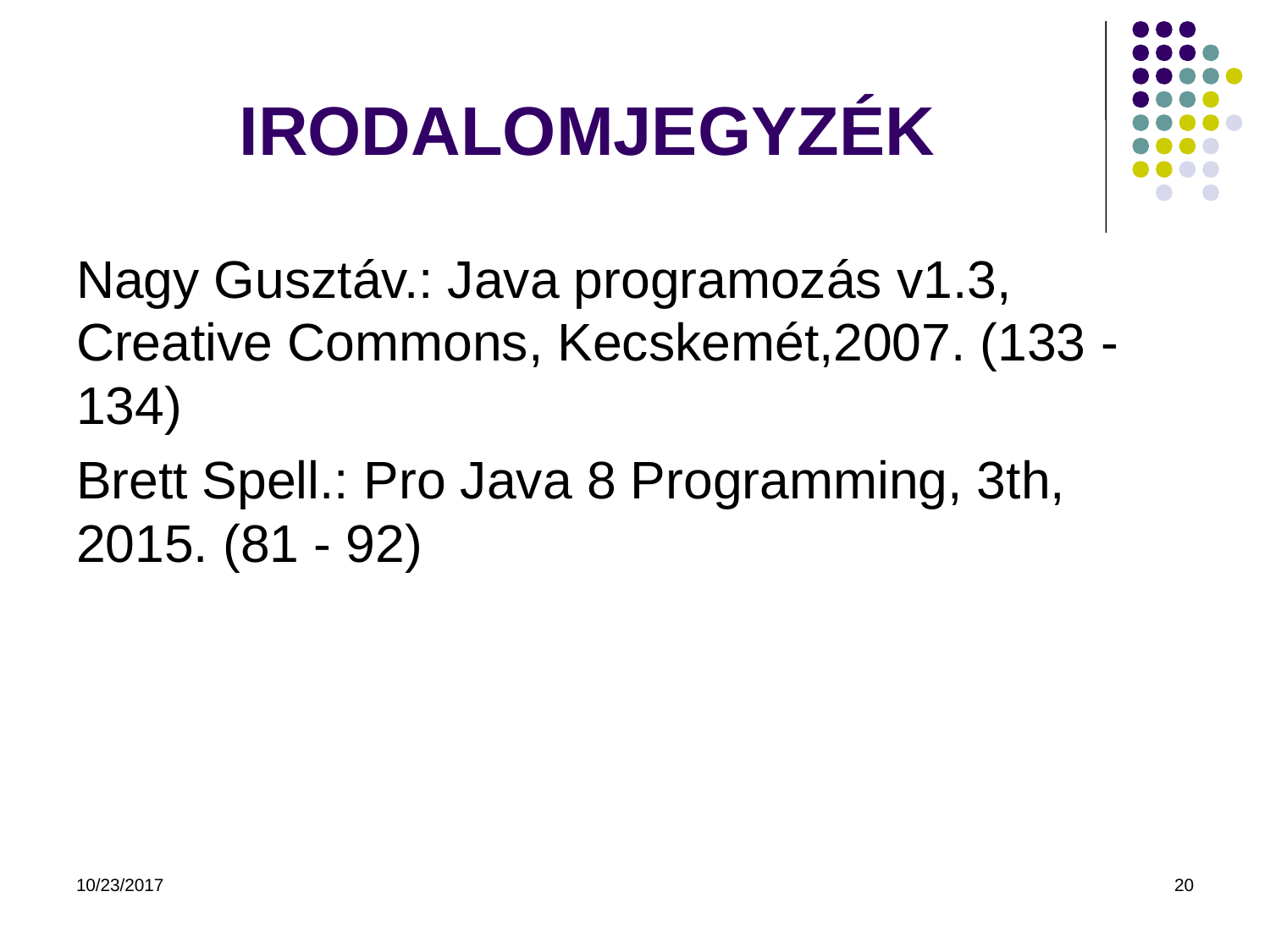

# IRODALOMJEGYZÉK
Nagy Gusztáv.: Java programozás v1.3, Creative Commons, Kecskemét,2007. (133 - 134)
Brett Spell.: Pro Java 8 Programming, 3th, 2015. (81 - 92)
10/23/2017
20